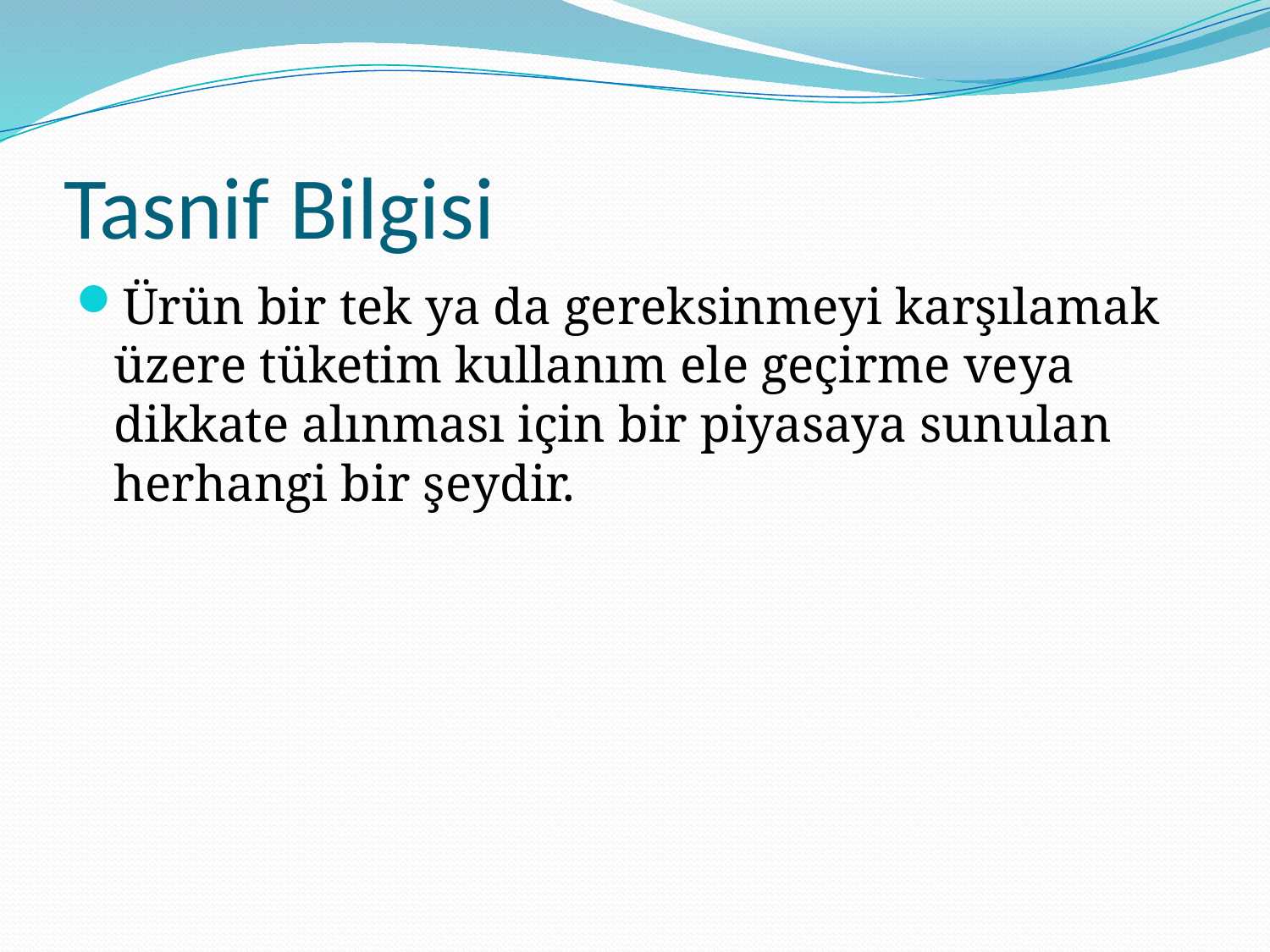

# Tasnif Bilgisi
Ürün bir tek ya da gereksinmeyi karşılamak üzere tüketim kullanım ele geçirme veya dikkate alınması için bir piyasaya sunulan herhangi bir şeydir.